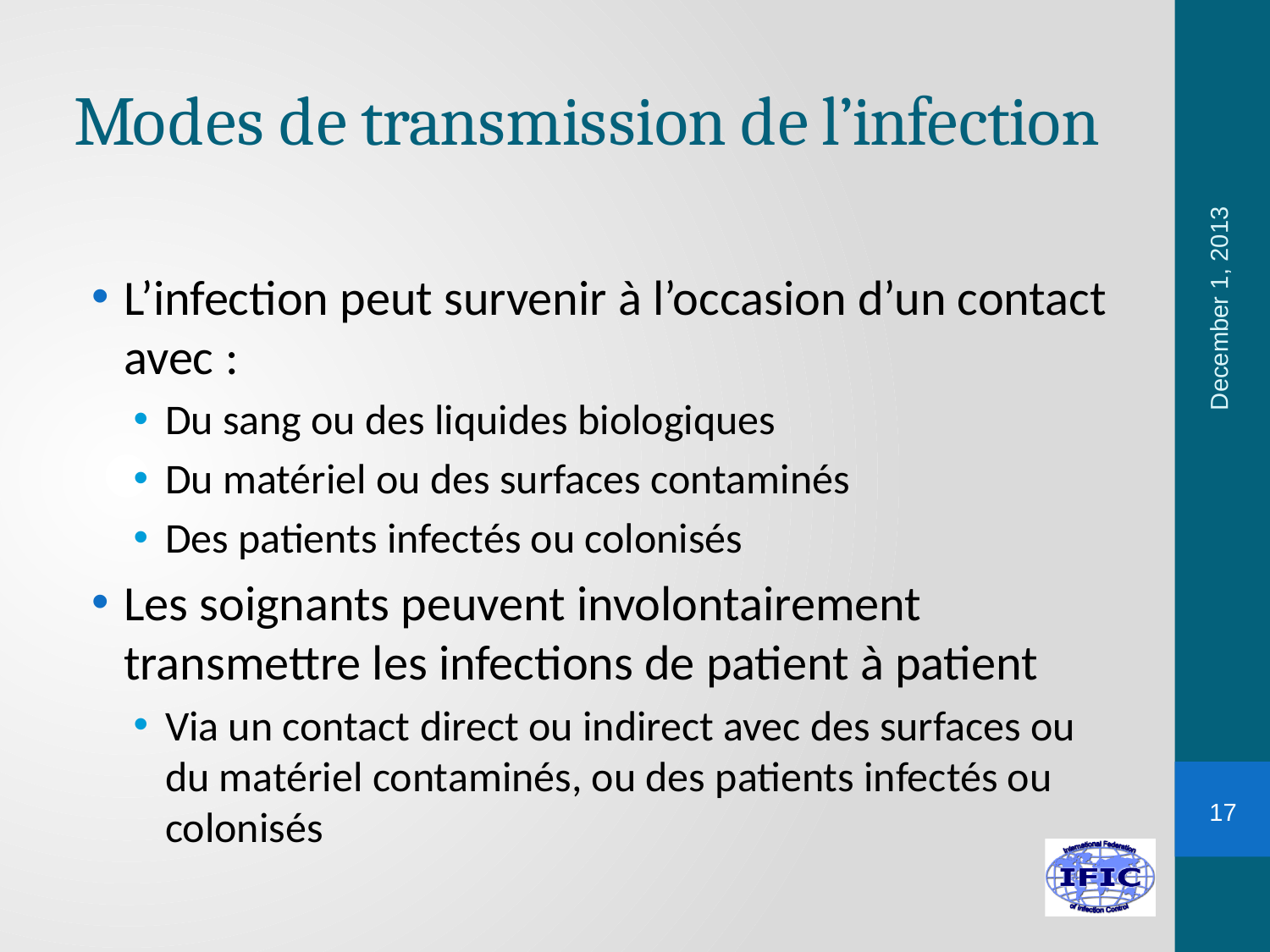

# Modes de transmission de l’infection
December 1, 2013
L’infection peut survenir à l’occasion d’un contact avec :
Du sang ou des liquides biologiques
Du matériel ou des surfaces contaminés
Des patients infectés ou colonisés
Les soignants peuvent involontairement transmettre les infections de patient à patient
Via un contact direct ou indirect avec des surfaces ou du matériel contaminés, ou des patients infectés ou colonisés

17